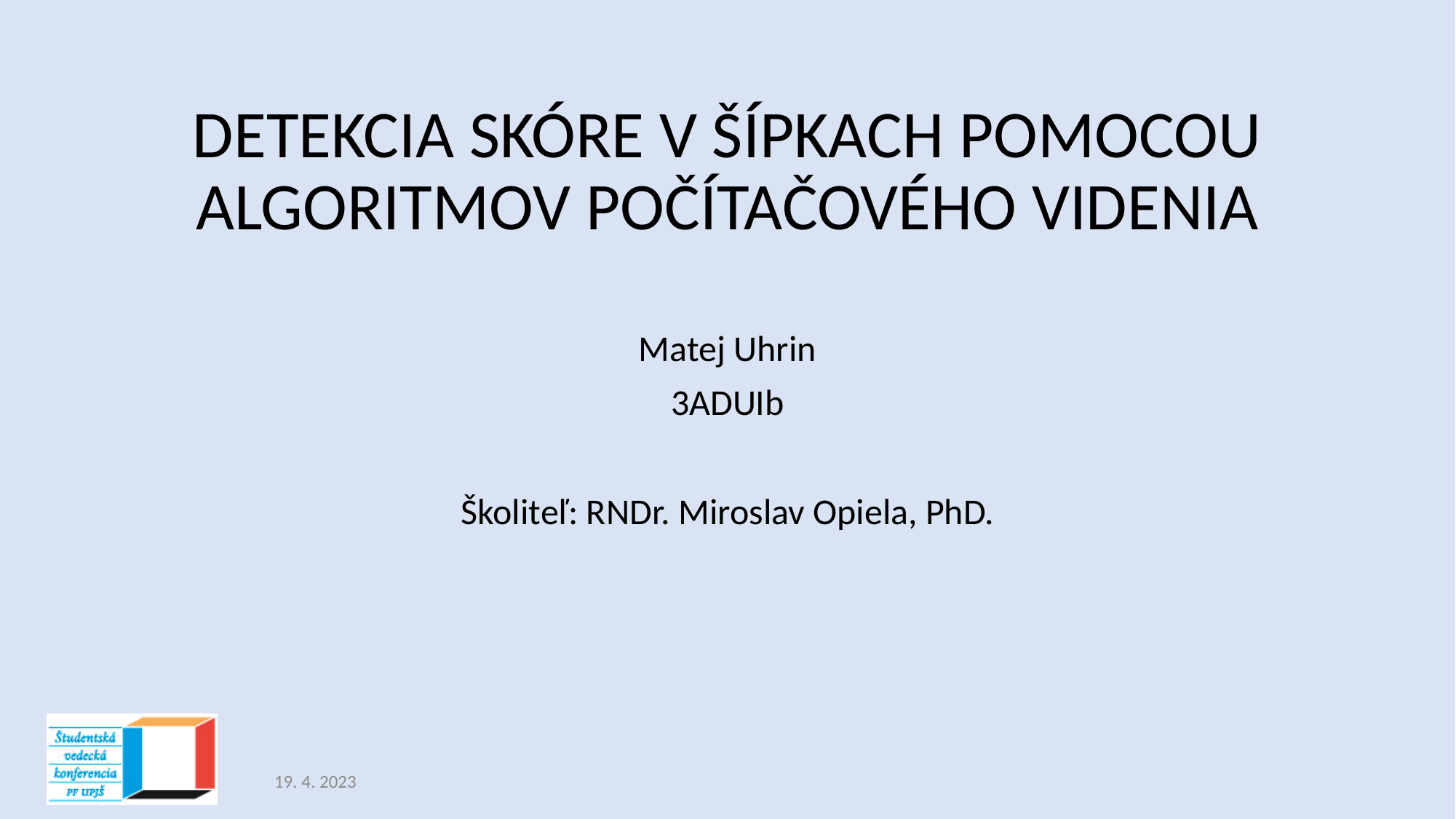

# DETEKCIA SKÓRE V ŠÍPKACH POMOCOU ALGORITMOV POČÍTAČOVÉHO VIDENIA
Matej Uhrin
3ADUIb

Školiteľ: RNDr. Miroslav Opiela, PhD.
19. 4. 2023